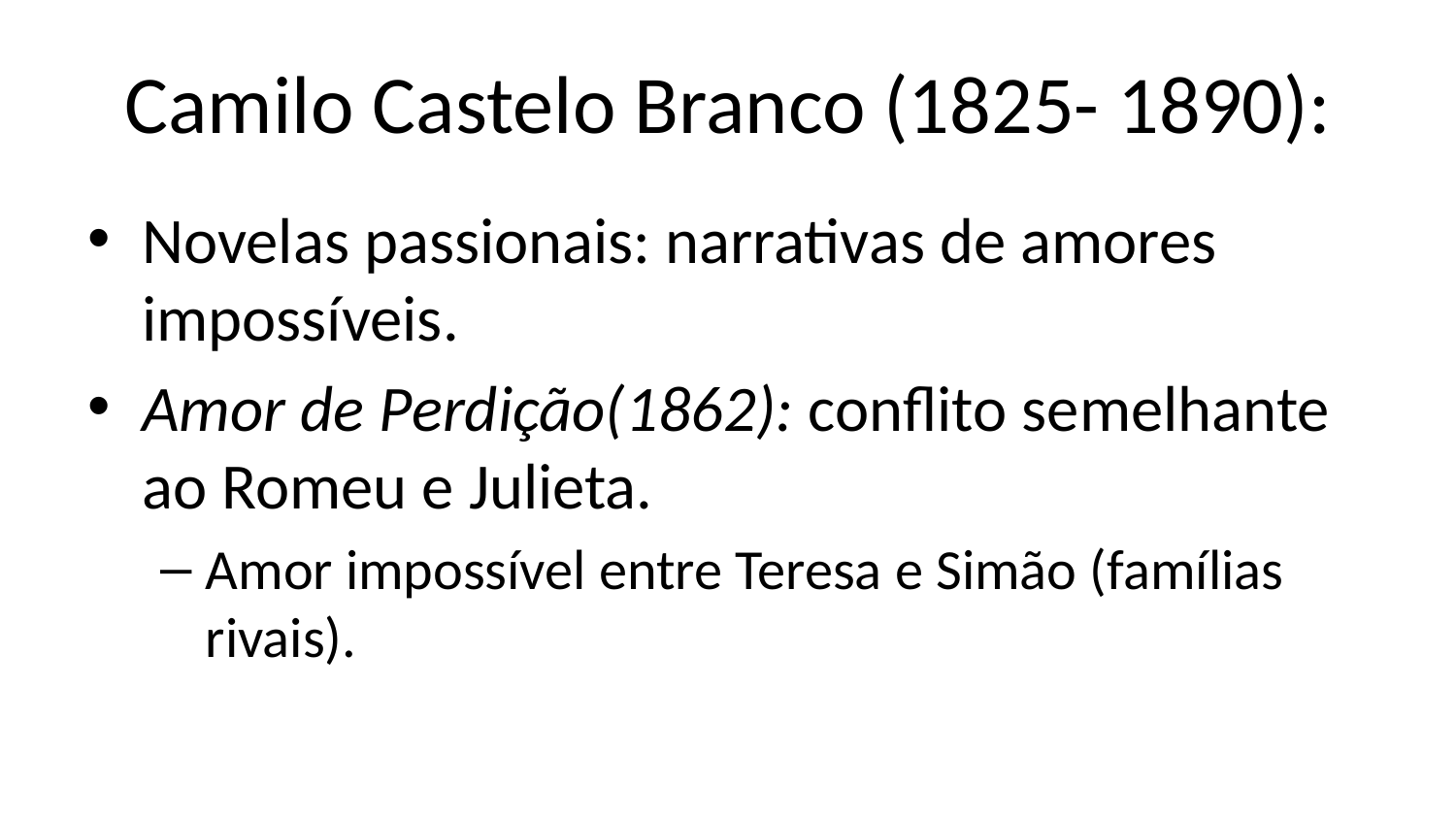

# Camilo Castelo Branco (1825- 1890):
Novelas passionais: narrativas de amores impossíveis.
Amor de Perdição(1862): conflito semelhante ao Romeu e Julieta.
Amor impossível entre Teresa e Simão (famílias rivais).